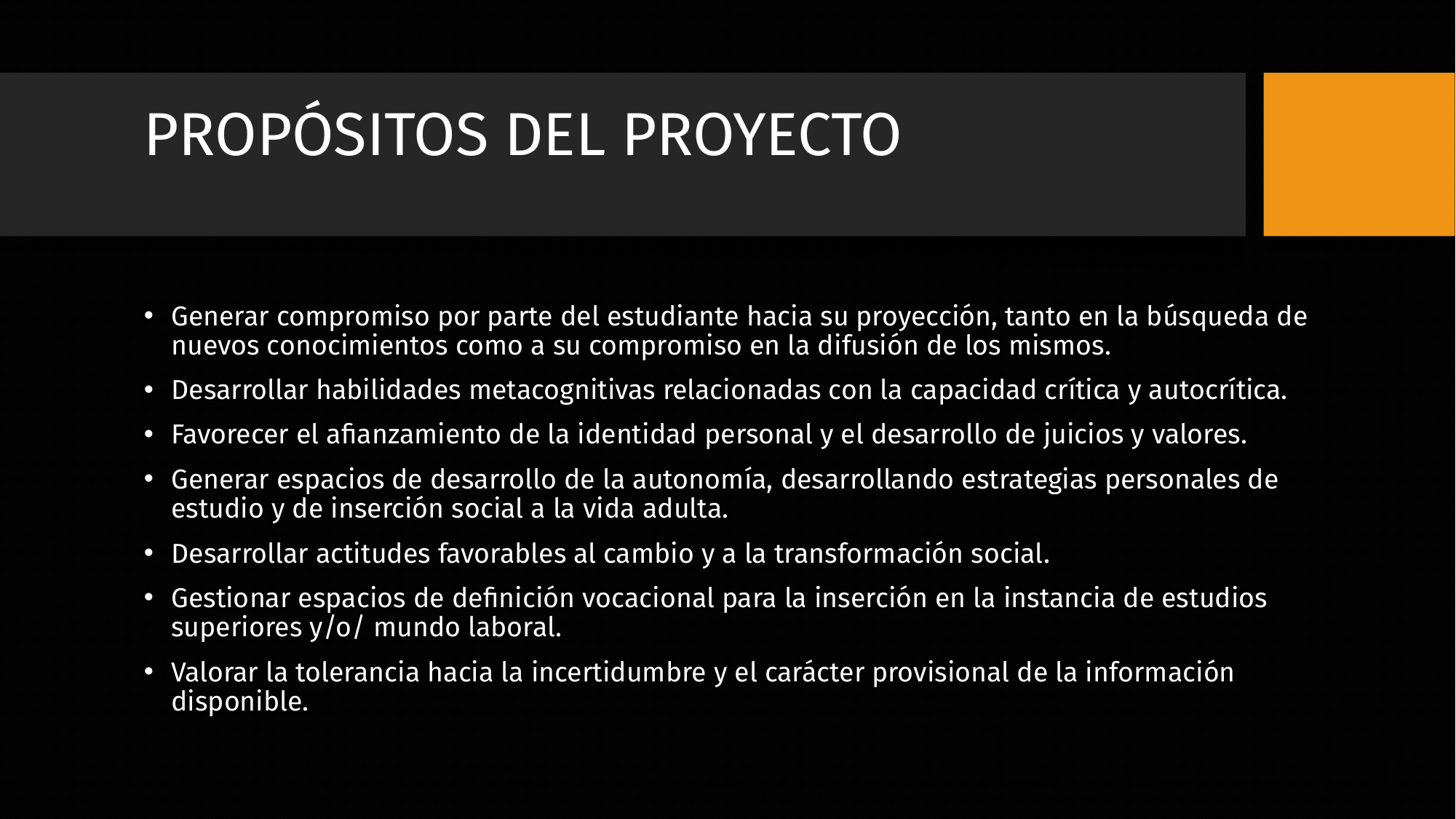

# PROPÓSITOS DEL PROYECTO
Generar compromiso por parte del estudiante hacia su proyección, tanto en la búsqueda de nuevos conocimientos como a su compromiso en la difusión de los mismos.
Desarrollar habilidades metacognitivas relacionadas con la capacidad crítica y autocrítica.
Favorecer el afianzamiento de la identidad personal y el desarrollo de juicios y valores.
Generar espacios de desarrollo de la autonomía, desarrollando estrategias personales de estudio y de inserción social a la vida adulta.
Desarrollar actitudes favorables al cambio y a la transformación social.
Gestionar espacios de definición vocacional para la inserción en la instancia de estudios superiores y/o/ mundo laboral.
Valorar la tolerancia hacia la incertidumbre y el carácter provisional de la información disponible.